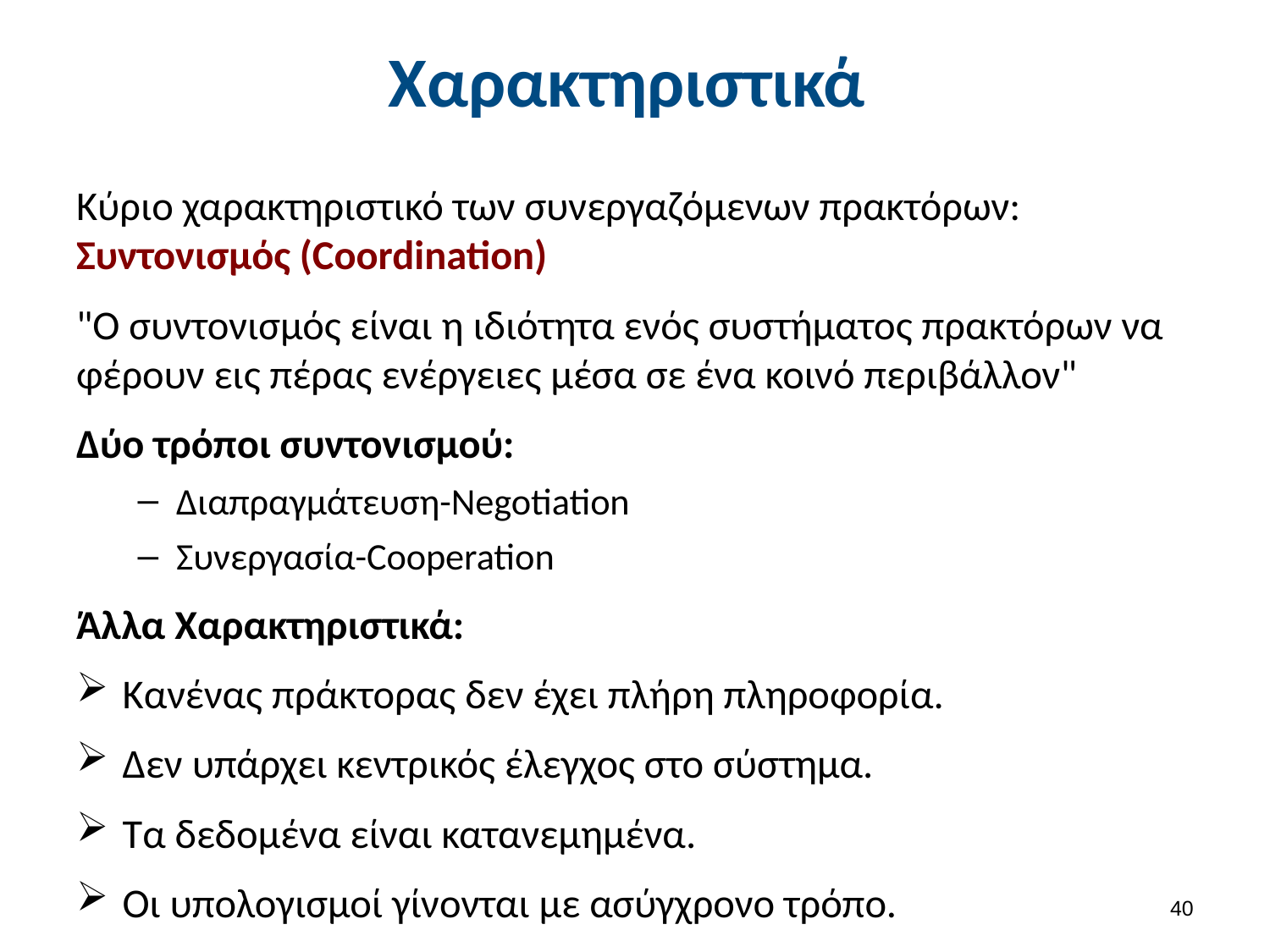

# Χαρακτηριστικά
Κύριο χαρακτηριστικό των συνεργαζόμενων πρακτόρων: Συντονισμός (Coordination)
"O συντονισμός είναι η ιδιότητα ενός συστήματος πρακτόρων να φέρουν εις πέρας ενέργειες μέσα σε ένα κοινό περιβάλλον"
Δύο τρόποι συντονισμού:
Διαπραγμάτευση-Negotiation
Συνεργασία-Cooperation
Άλλα Χαρακτηριστικά:
Κανένας πράκτορας δεν έχει πλήρη πληροφορία.
Δεν υπάρχει κεντρικός έλεγχος στο σύστημα.
Τα δεδομένα είναι κατανεμημένα.
Οι υπολογισμοί γίνονται με ασύγχρονο τρόπο.

40